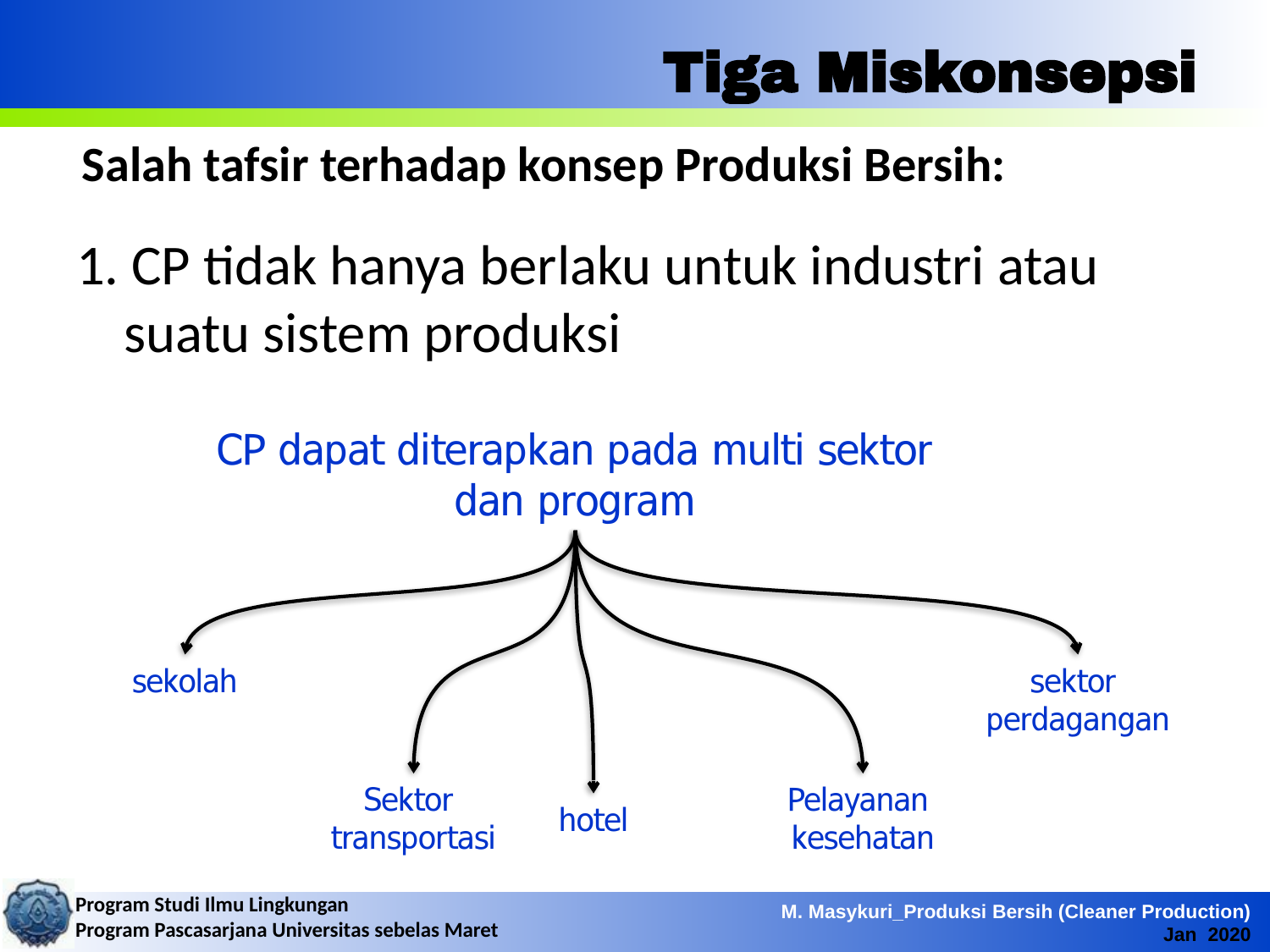

# Tiga Miskonsepsi
Salah tafsir terhadap konsep Produksi Bersih:
1. CP tidak hanya berlaku untuk industri atau suatu sistem produksi
CP dapat diterapkan pada multi sektor dan program
sekolah
sektor
perdagangan
Sektor
transportasi
Pelayanan
kesehatan
hotel